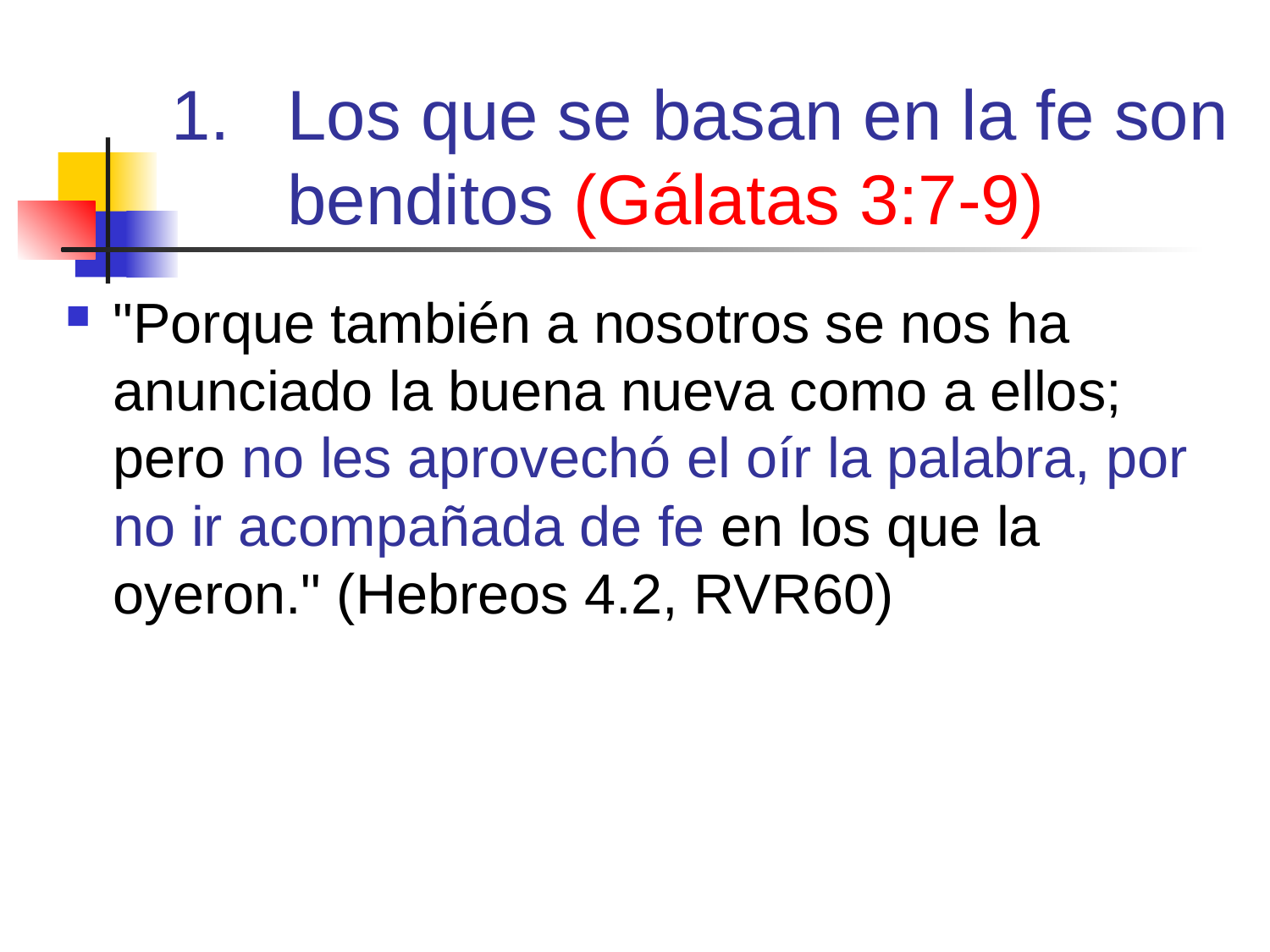

Los que se basan en la fe son benditos (Gálatas 3:7-9)
"Porque también a nosotros se nos ha anunciado la buena nueva como a ellos; pero no les aprovechó el oír la palabra, por no ir acompañada de fe en los que la oyeron." (Hebreos 4.2, RVR60)